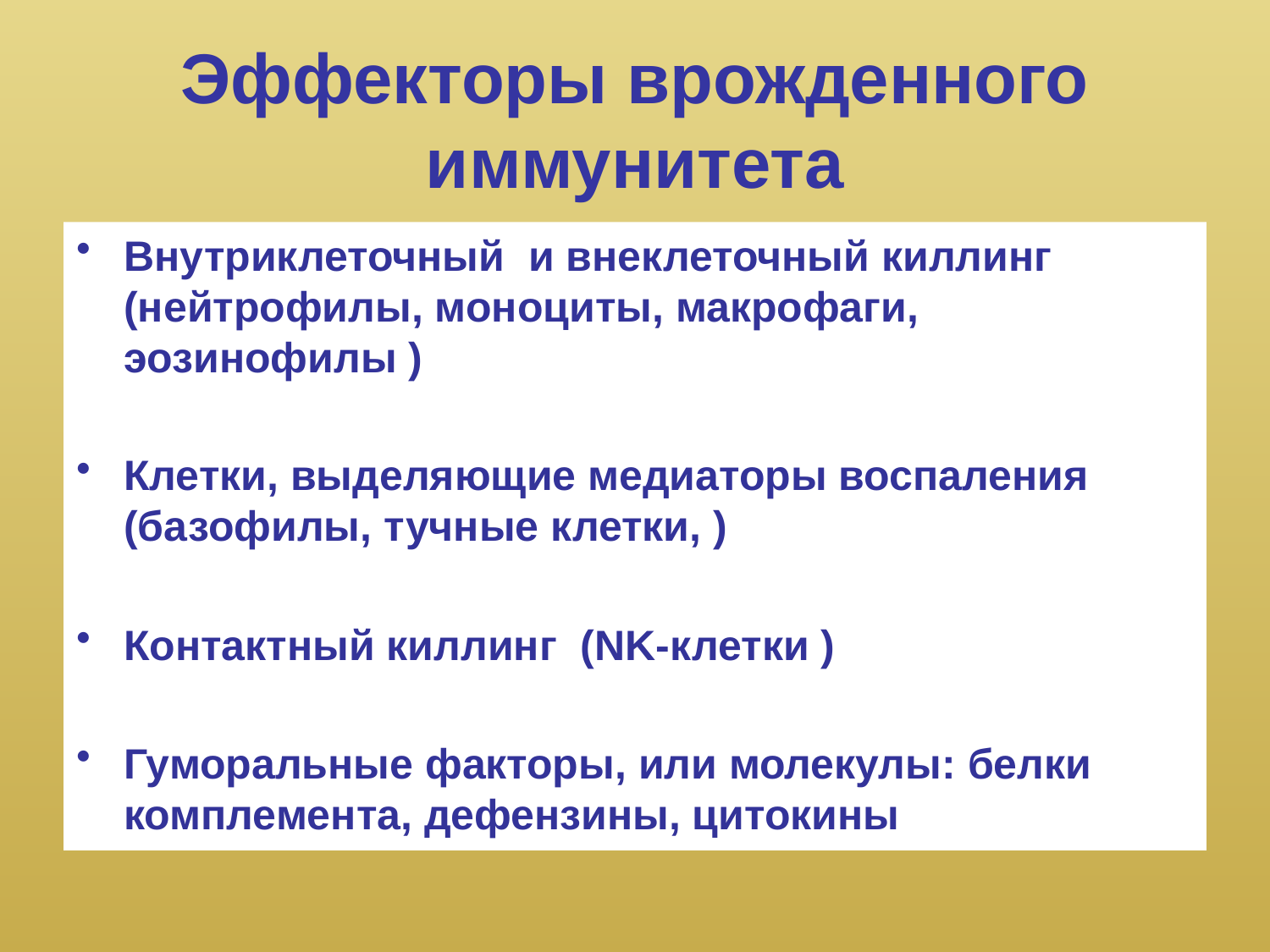

# Эффекторы врожденного иммунитета
Внутриклеточный  и внеклеточный киллинг (нейтрофилы, моноциты, макрофаги, эозинофилы )

Клетки, выделяющие медиаторы воспаления  (базофилы, тучные клетки, )

Контактный киллинг  (NK-клетки )

Гуморальные факторы, или молекулы: белки комплемента, дефензины, цитокины